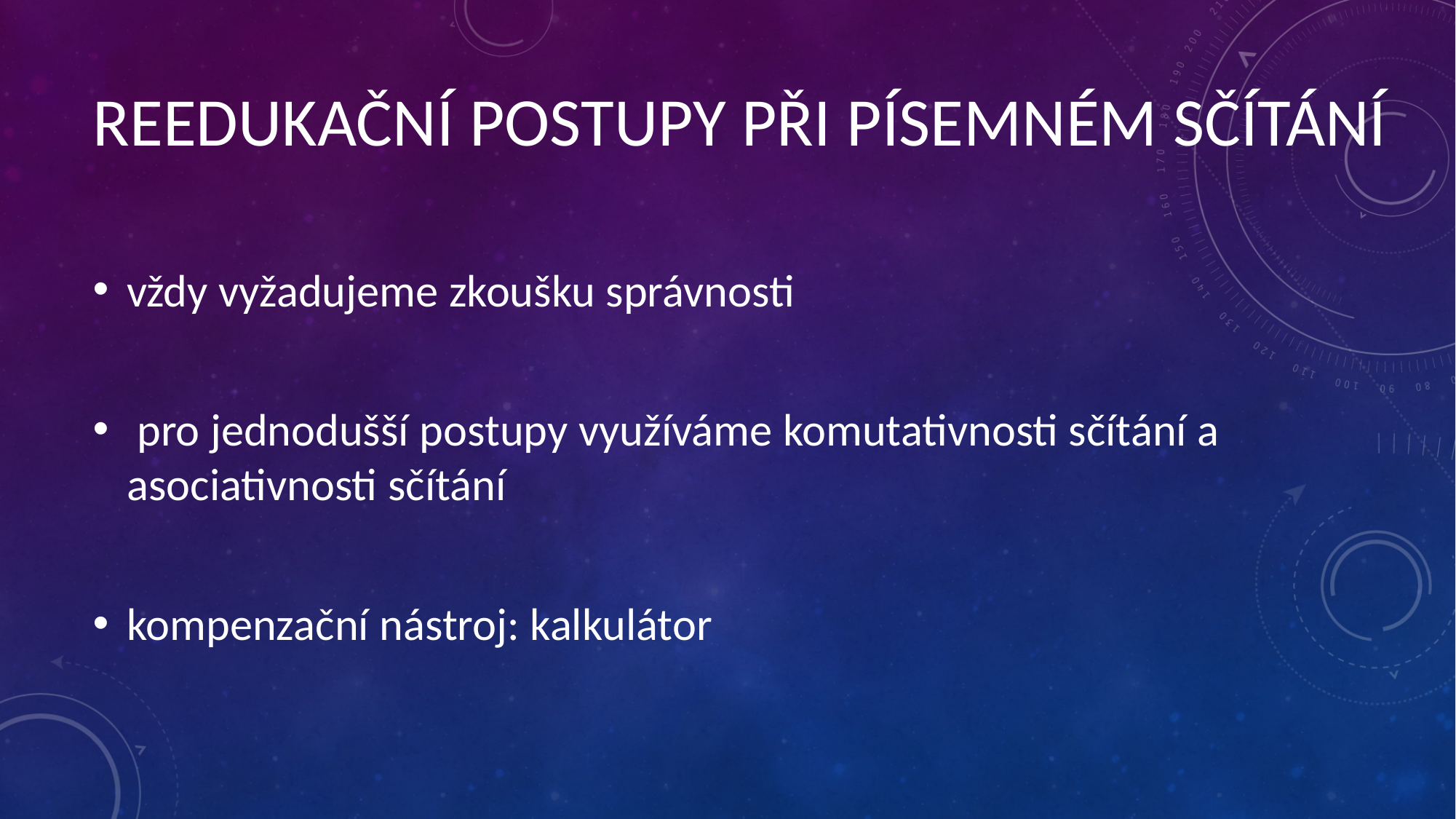

# Reedukační postupy při písemném sčítání
vždy vyžadujeme zkoušku správnosti

 pro jednodušší postupy využíváme komutativnosti sčítání a asociativnosti sčítání

kompenzační nástroj: kalkulátor